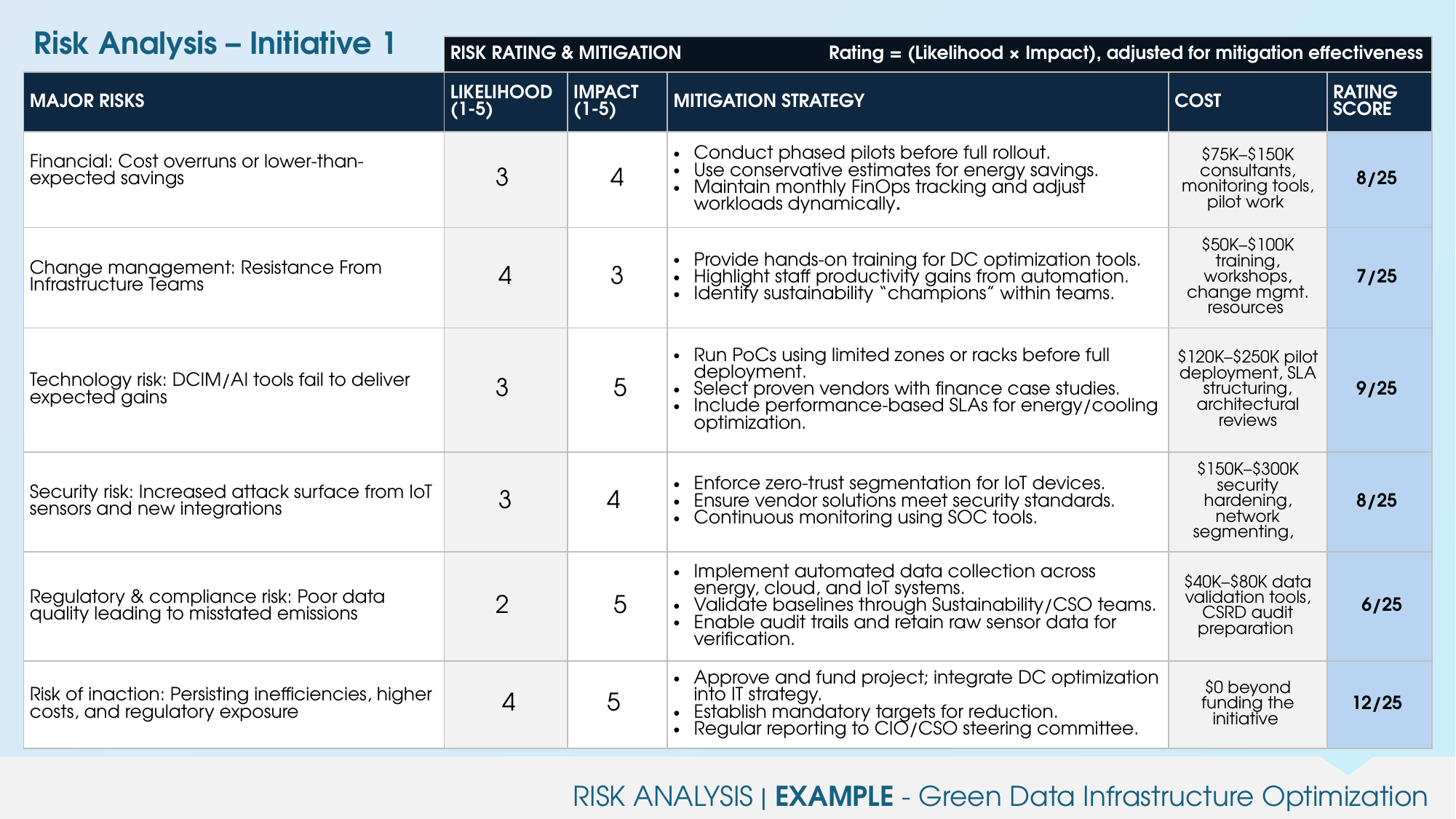

Risk Analysis – Initiative 1
|  | RISK RATING & MITIGATION Rating = (Likelihood × Impact), adjusted for mitigation effectiveness |  |  |  |  |
| --- | --- | --- | --- | --- | --- |
| MAJOR RISKS | LIKELIHOOD (1-5) | IMPACT (1-5) | MITIGATION STRATEGY | COST | RATING SCORE |
| Financial: Cost overruns or lower-than-expected savings | 3 | 4 | Conduct phased pilots before full rollout. Use conservative estimates for energy savings. Maintain monthly FinOps tracking and adjust workloads dynamically. | $75K–$150K consultants, monitoring tools, pilot work | 8/25 |
| Change management: Resistance From Infrastructure Teams | 4 | 3 | Provide hands-on training for DC optimization tools. Highlight staff productivity gains from automation. Identify sustainability “champions” within teams. | $50K–$100K training, workshops, change mgmt. resources | 7/25 |
| Technology risk: DCIM/AI tools fail to deliver expected gains | 3 | 5 | Run PoCs using limited zones or racks before full deployment. Select proven vendors with finance case studies. Include performance-based SLAs for energy/cooling optimization. | $120K–$250K pilot deployment, SLA structuring, architectural reviews | 9/25 |
| Security risk: Increased attack surface from IoT sensors and new integrations | 3 | 4 | Enforce zero-trust segmentation for IoT devices. Ensure vendor solutions meet security standards. Continuous monitoring using SOC tools. | $150K–$300K security hardening, network segmenting, | 8/25 |
| Regulatory & compliance risk: Poor data quality leading to misstated emissions | 2 | 5 | Implement automated data collection across energy, cloud, and IoT systems. Validate baselines through Sustainability/CSO teams. Enable audit trails and retain raw sensor data for verification. | $40K–$80K data validation tools, CSRD audit preparation | 6/25 |
| Risk of inaction: Persisting inefficiencies, higher costs, and regulatory exposure | 4 | 5 | Approve and fund project; integrate DC optimization into IT strategy. Establish mandatory targets for reduction. Regular reporting to CIO/CSO steering committee. | $0 beyond funding the initiative | 12/25 |

RISK ANALYSIS | EXAMPLE - Green Data Infrastructure Optimization